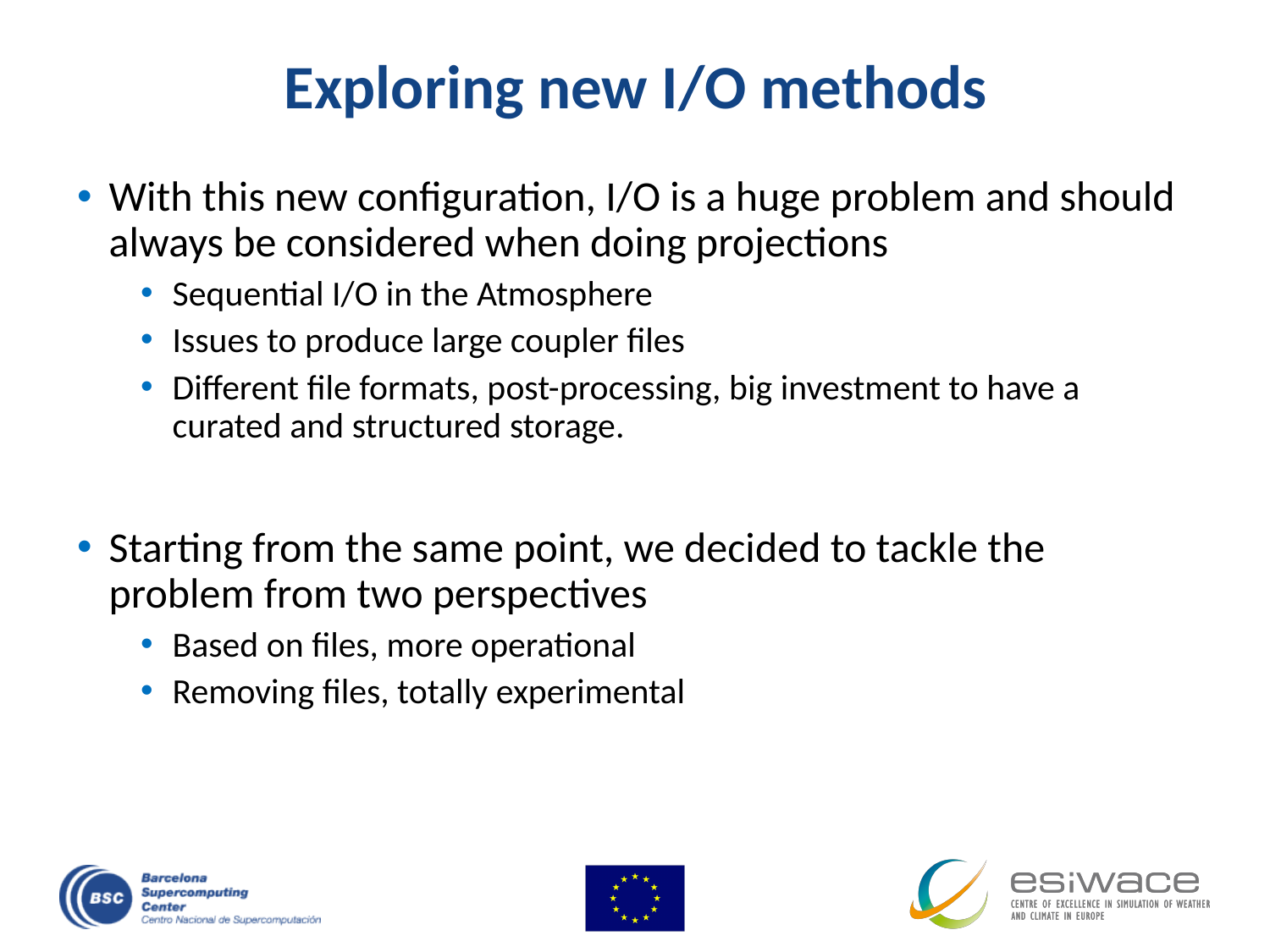

# Exploring new I/O methods
With this new configuration, I/O is a huge problem and should always be considered when doing projections
Sequential I/O in the Atmosphere
Issues to produce large coupler files
Different file formats, post-processing, big investment to have a curated and structured storage.

Starting from the same point, we decided to tackle the problem from two perspectives
Based on files, more operational
Removing files, totally experimental